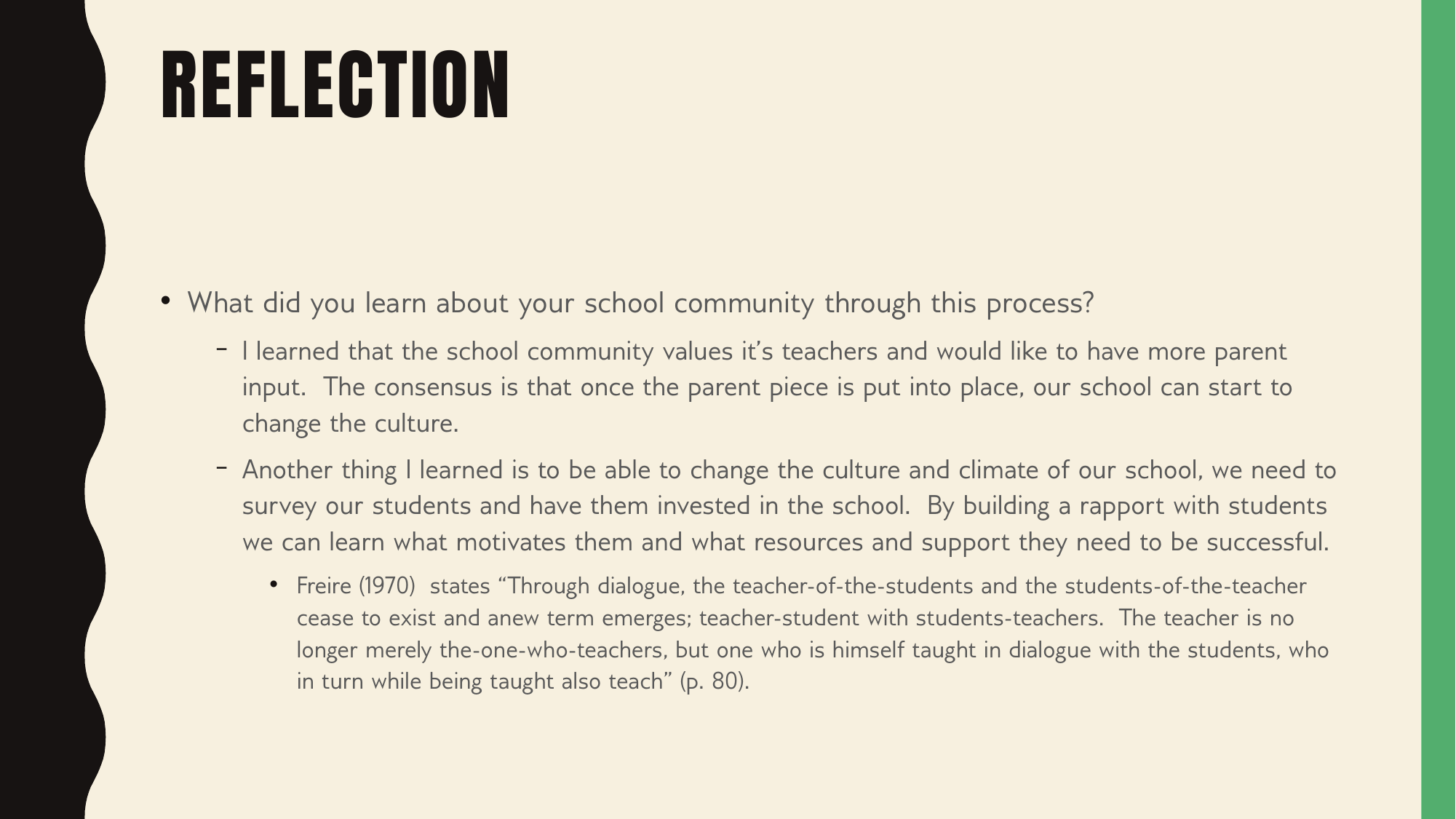

# Reflection
What did you learn about your school community through this process?
I learned that the school community values it’s teachers and would like to have more parent input.  The consensus is that once the parent piece is put into place, our school can start to change the culture.
Another thing I learned is to be able to change the culture and climate of our school, we need to survey our students and have them invested in the school.  By building a rapport with students we can learn what motivates them and what resources and support they need to be successful.
Freire (1970)  states “Through dialogue, the teacher-of-the-students and the students-of-the-teacher cease to exist and anew term emerges; teacher-student with students-teachers.  The teacher is no longer merely the-one-who-teachers, but one who is himself taught in dialogue with the students, who in turn while being taught also teach” (p. 80).